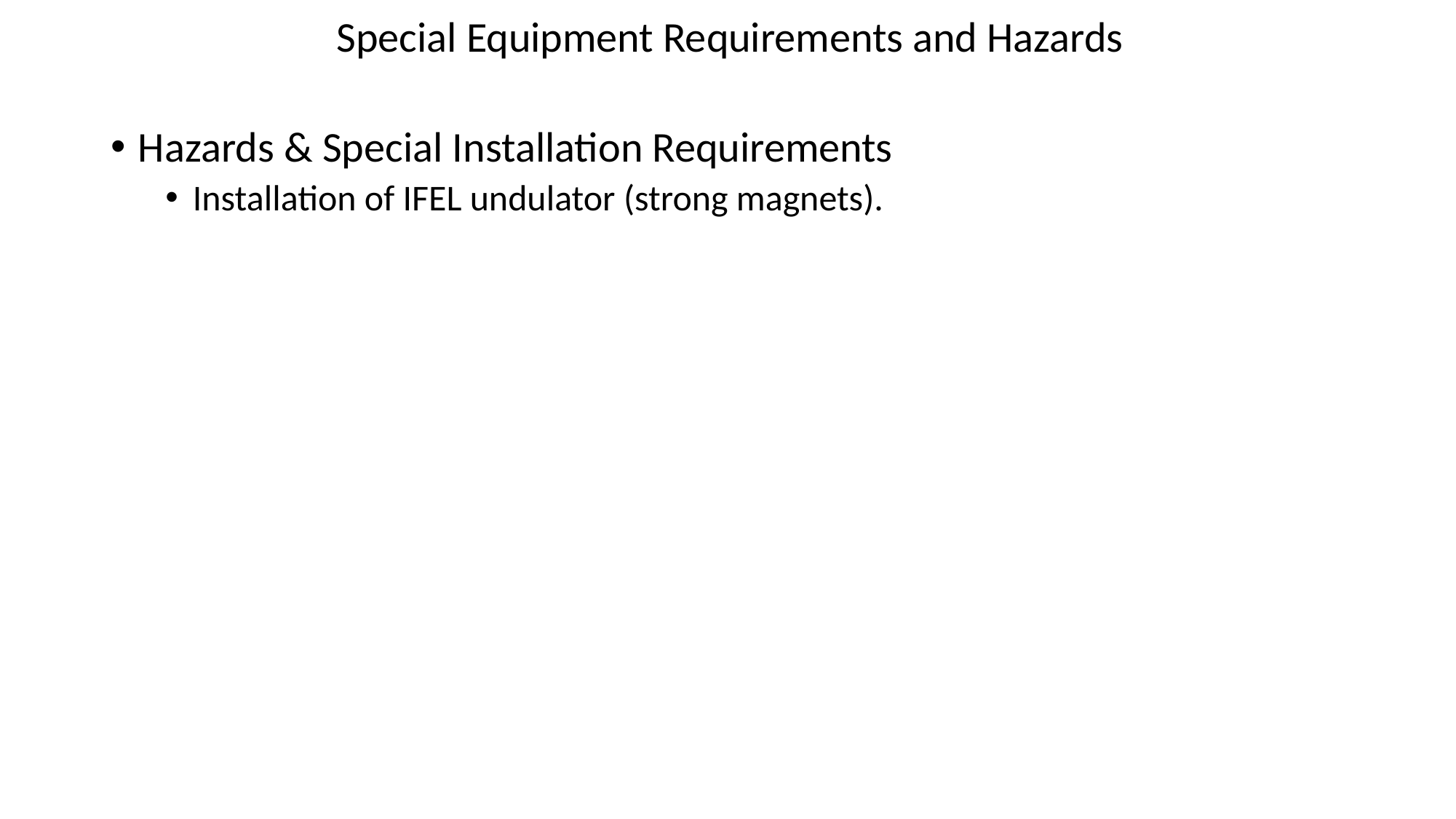

# Special Equipment Requirements and Hazards
Hazards & Special Installation Requirements
Installation of IFEL undulator (strong magnets).